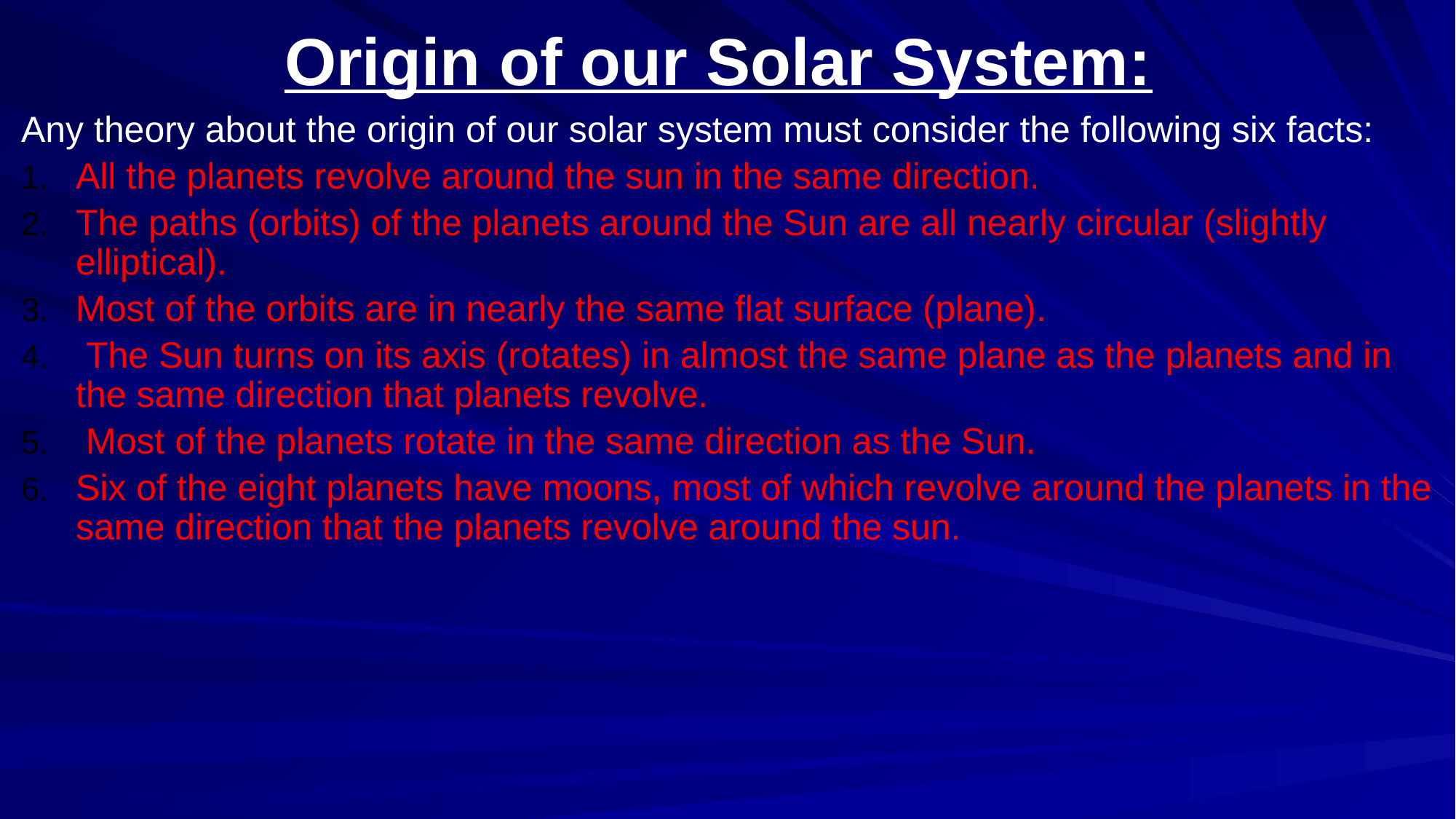

# Origin of our Solar System:
Any theory about the origin of our solar system must consider the following six facts:
All the planets revolve around the sun in the same direction.
The paths (orbits) of the planets around the Sun are all nearly circular (slightly elliptical).
Most of the orbits are in nearly the same flat surface (plane).
 The Sun turns on its axis (rotates) in almost the same plane as the planets and in the same direction that planets revolve.
 Most of the planets rotate in the same direction as the Sun.
Six of the eight planets have moons, most of which revolve around the planets in the same direction that the planets revolve around the sun.